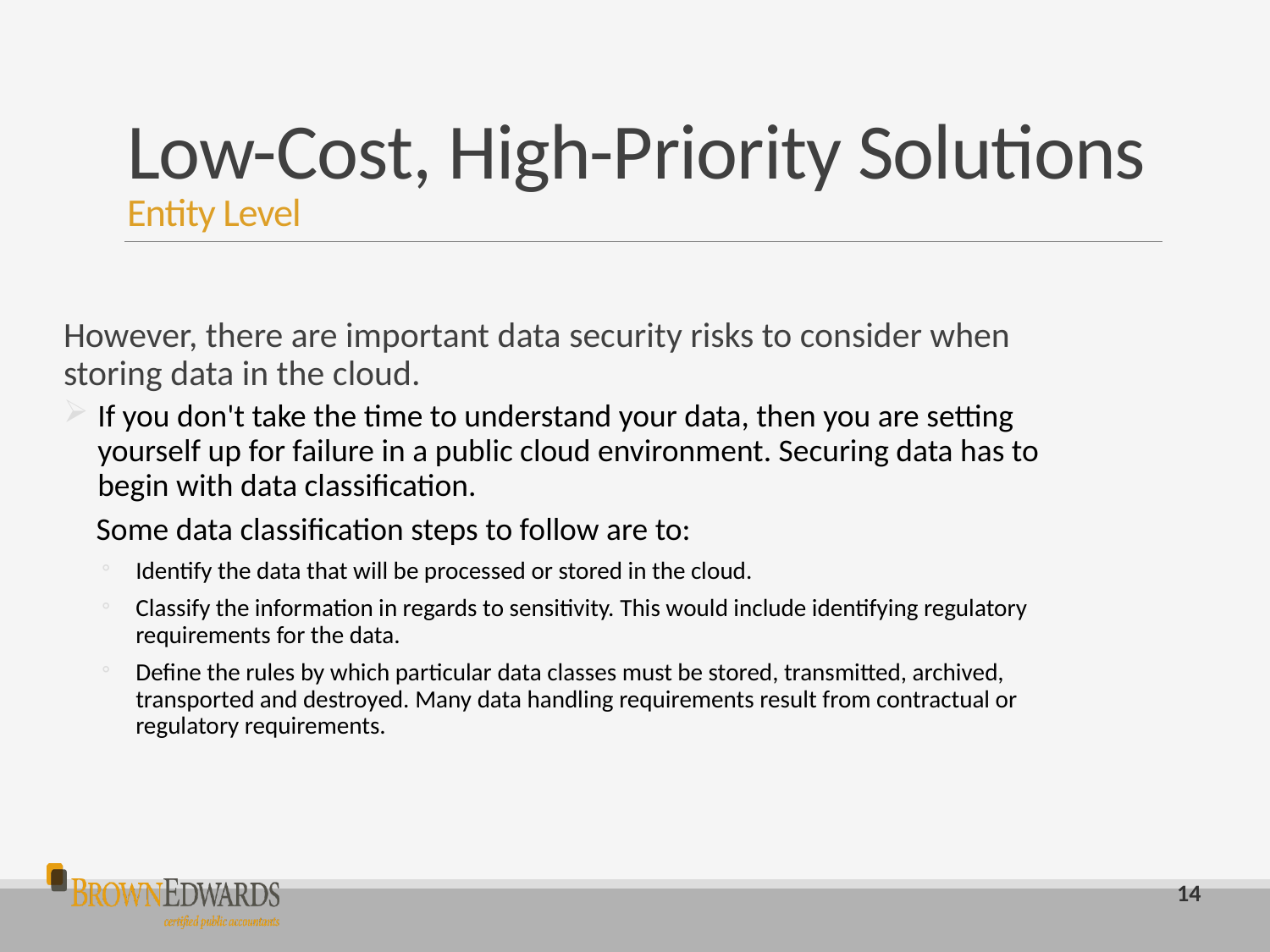

# Low-Cost, High-Priority Solutions Entity Level

However, there are important data security risks to consider when storing data in the cloud.
If you don't take the time to understand your data, then you are setting   yourself up for failure in a public cloud environment. Securing data has to   begin with data classification.
Some data classification steps to follow are to:
Identify the data that will be processed or stored in the cloud.
Classify the information in regards to sensitivity. This would include identifying regulatory requirements for the data.
Define the rules by which particular data classes must be stored, transmitted, archived, transported and destroyed. Many data handling requirements result from contractual or regulatory requirements.